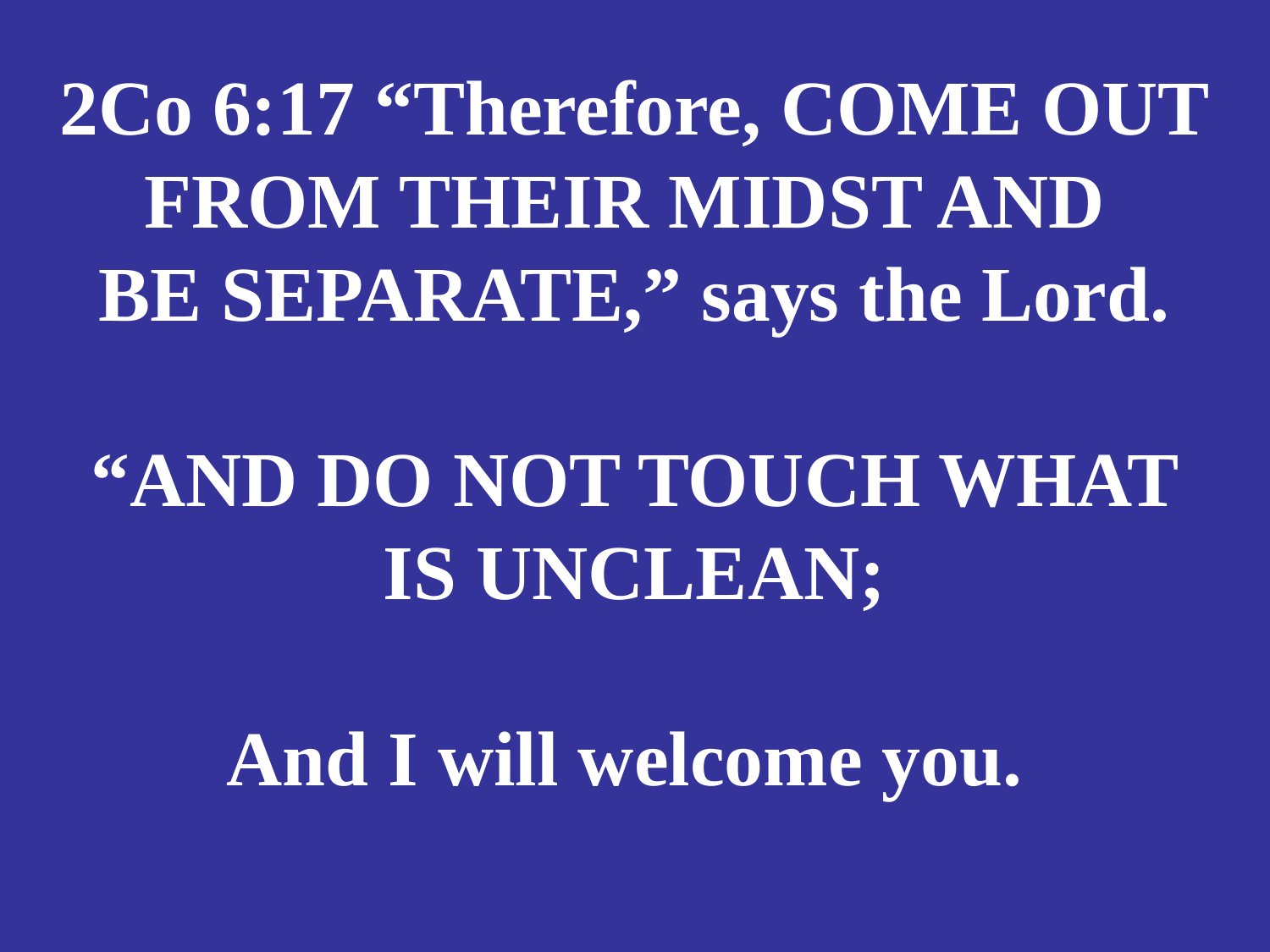

# 2Co 6:17 “Therefore, COME OUT FROM THEIR MIDST AND BE SEPARATE,” says the Lord. “AND DO NOT TOUCH WHAT IS UNCLEAN; And I will welcome you.